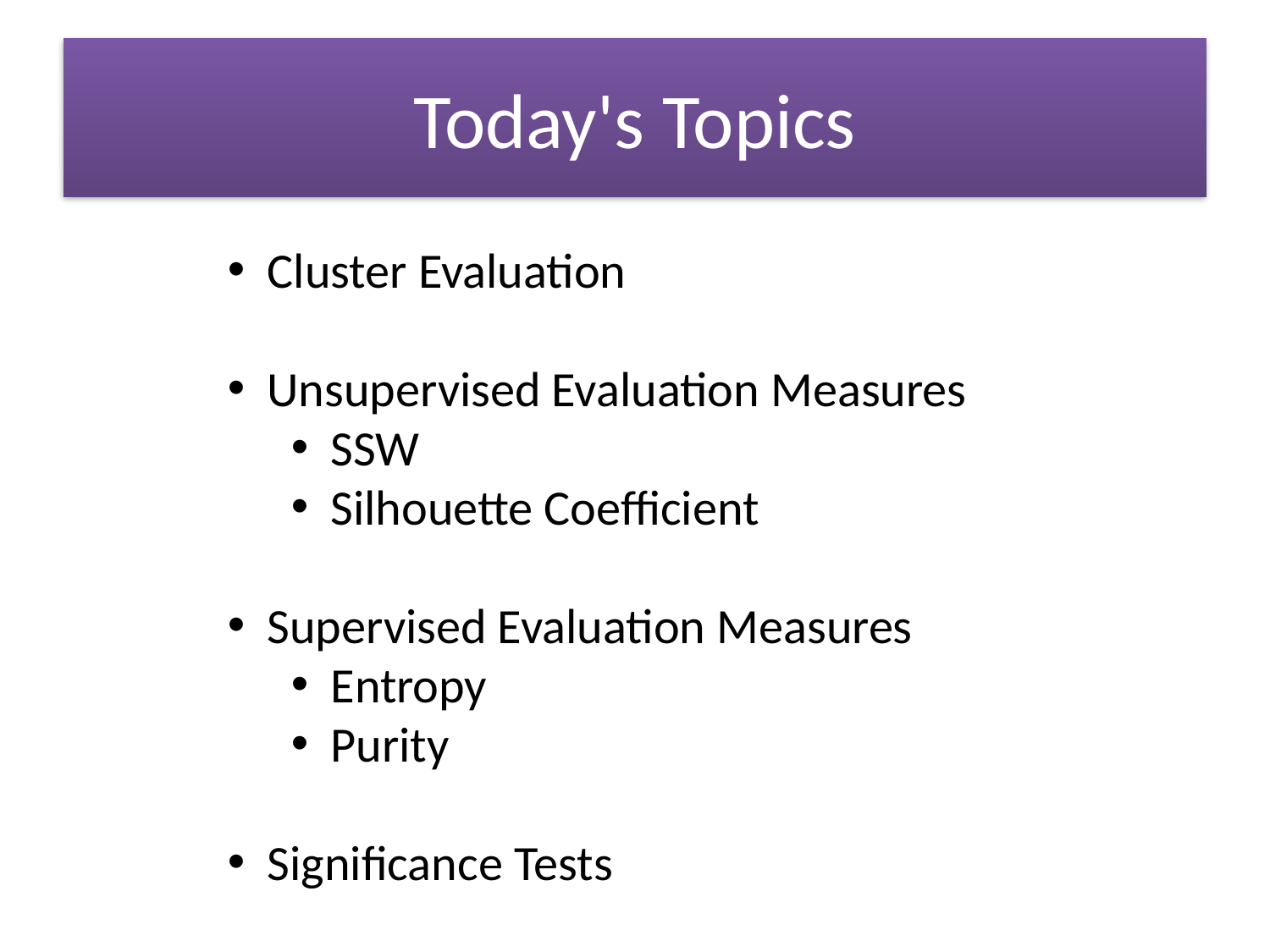

# Today's Topics
Cluster Evaluation

Unsupervised Evaluation Measures
SSW
Silhouette Coefficient

Supervised Evaluation Measures
Entropy
Purity

Significance Tests